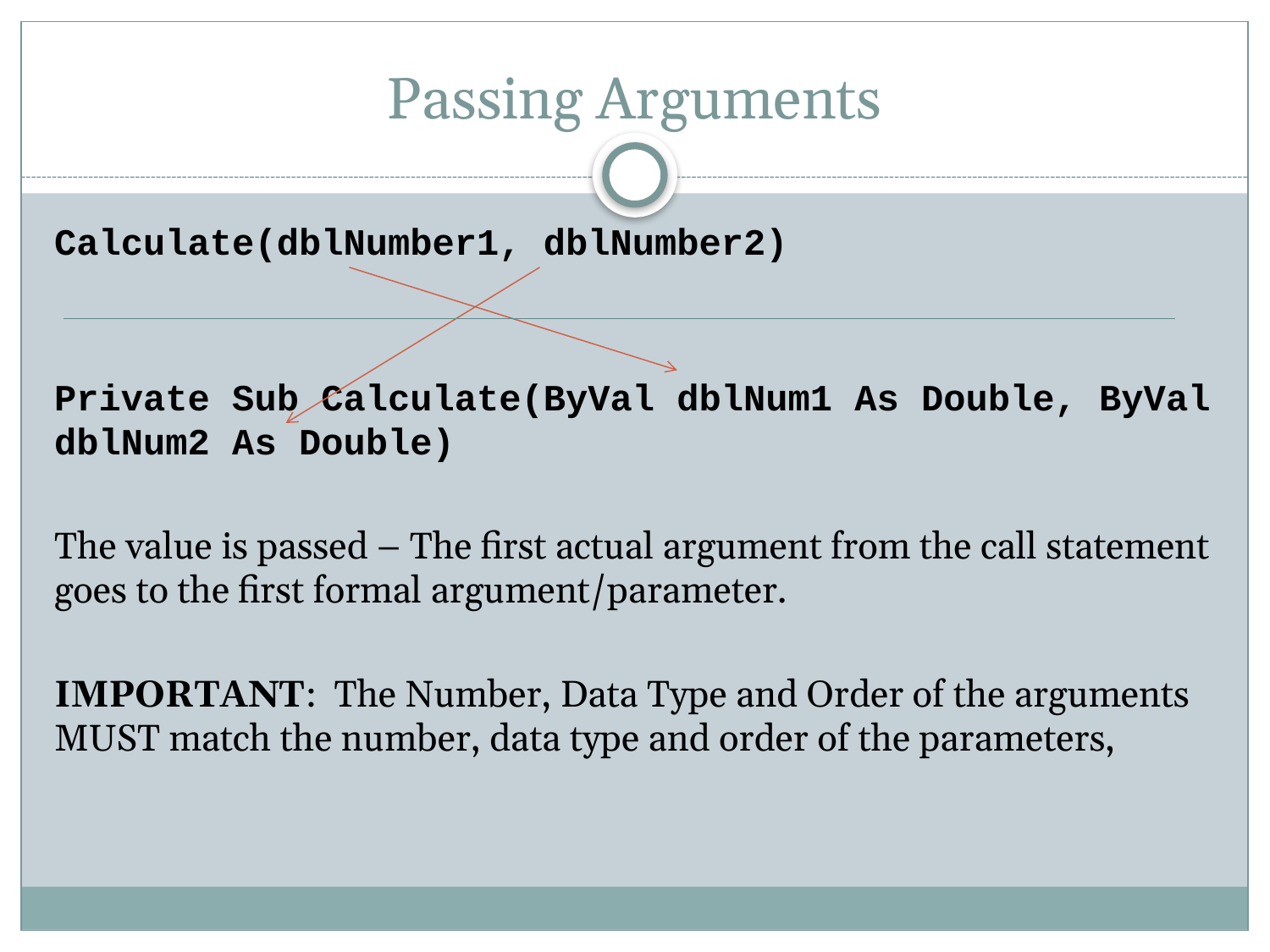

# Passing Arguments
Calculate(dblNumber1, dblNumber2)

Private Sub Calculate(ByVal dblNum1 As Double, ByVal dblNum2 As Double)

The value is passed – The first actual argument from the call statement goes to the first formal argument/parameter.

IMPORTANT:  The Number, Data Type and Order of the arguments MUST match the number, data type and order of the parameters,